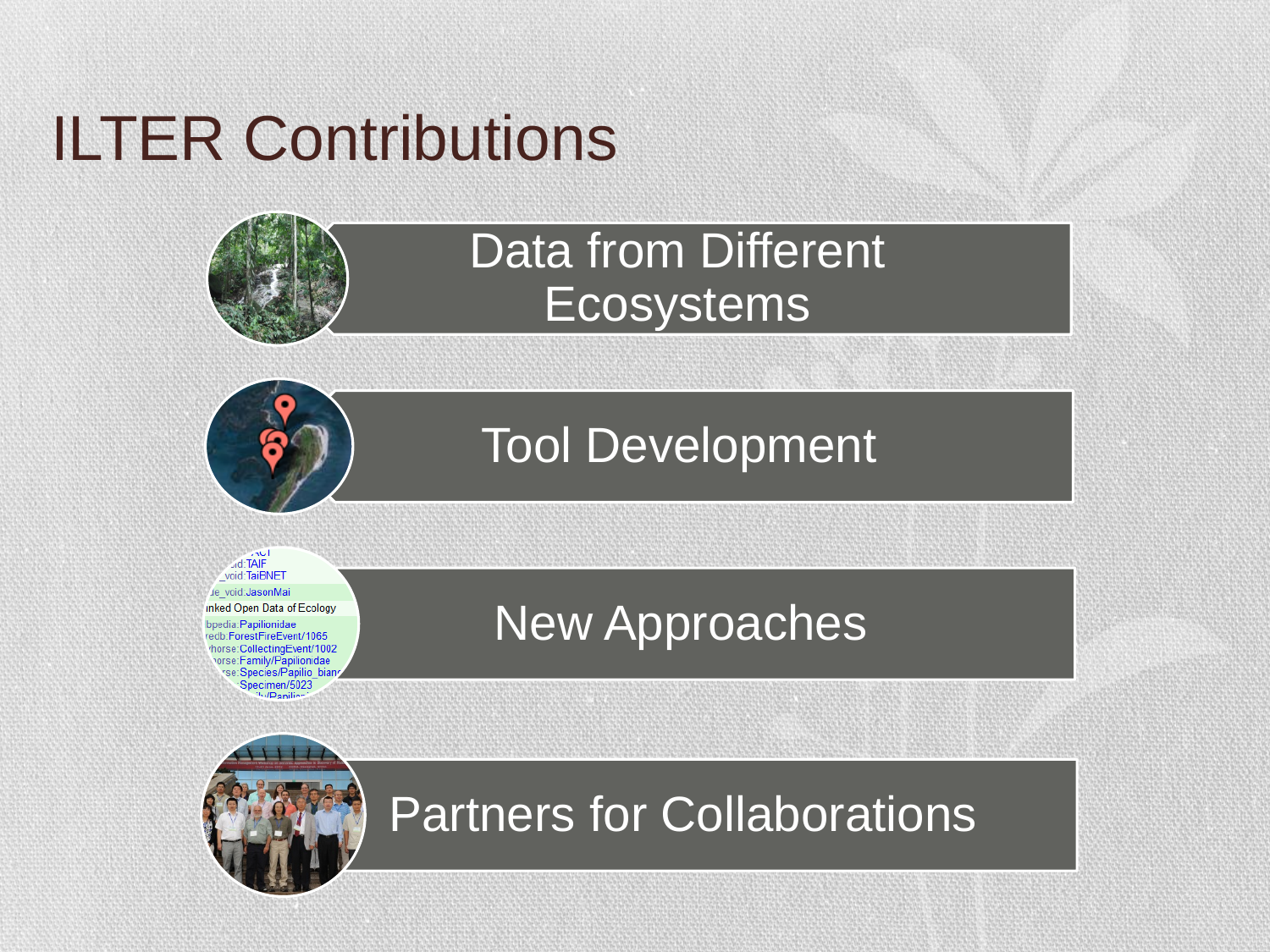

# ILTER Contributions
Data from Different Ecosystems
Tool Development
New Approaches
Partners for Collaborations